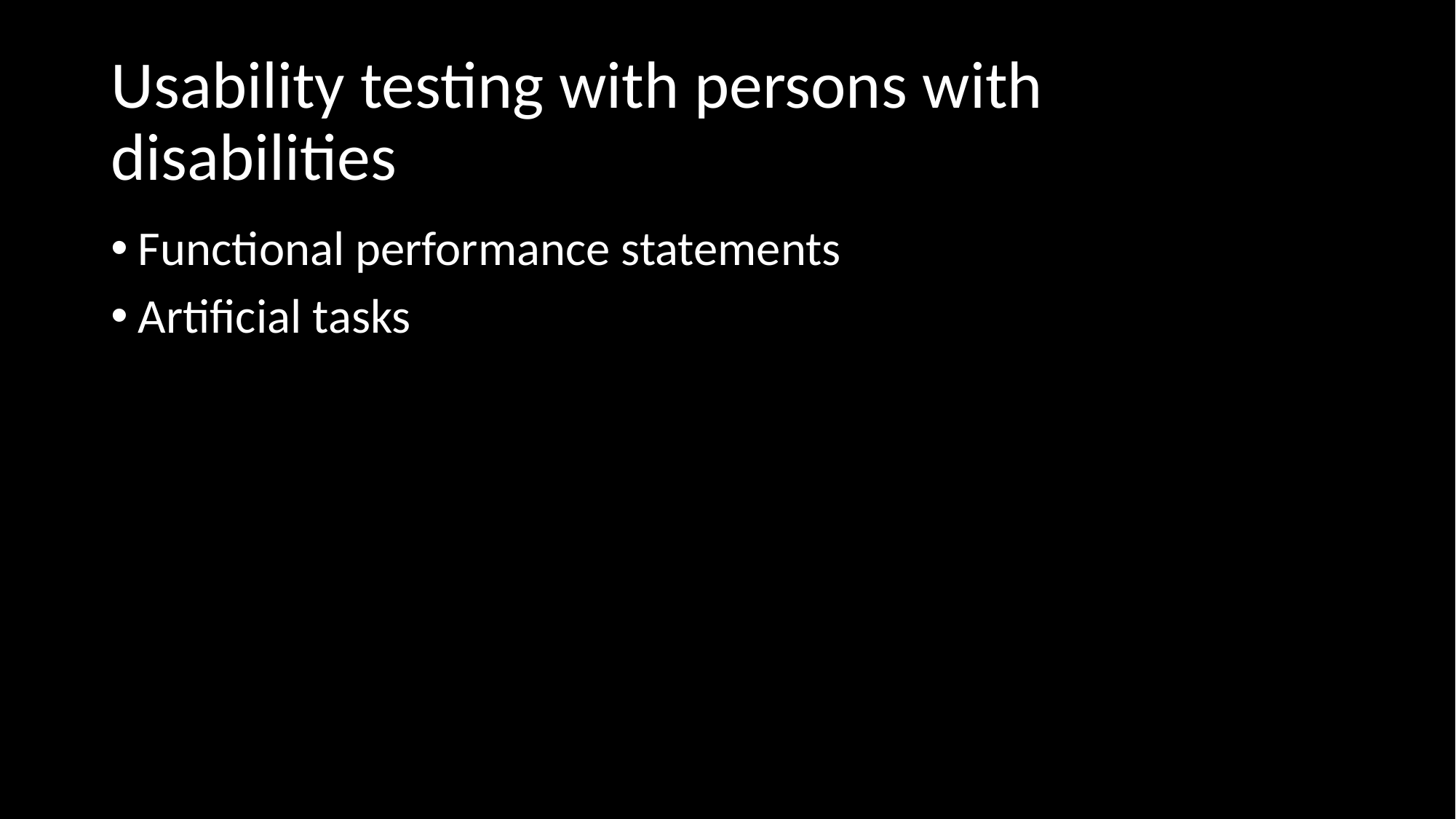

# Usability testing with persons with disabilities
Functional performance statements
Artificial tasks